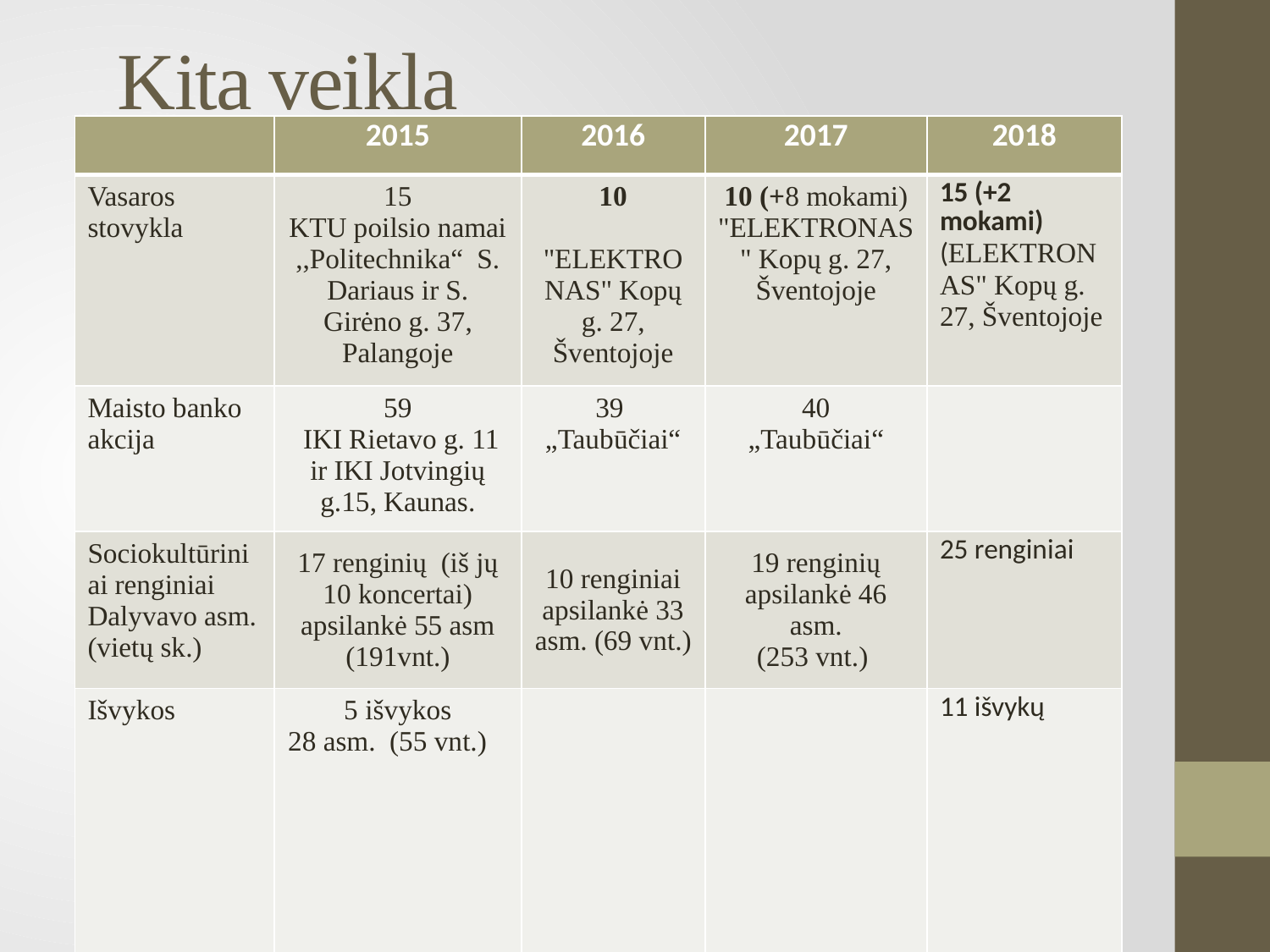

# Kita veikla
|  | 2015 | 2016 | 2017 | 2018 |
| --- | --- | --- | --- | --- |
| Vasaros stovykla | 15 KTU poilsio namai ,,Politechnika“ S. Dariaus ir S. Girėno g. 37, Palangoje | 10 "ELEKTRONAS" Kopų g. 27, Šventojoje | 10 (+8 mokami) "ELEKTRONAS" Kopų g. 27, Šventojoje | 15 (+2 mokami) (ELEKTRONAS" Kopų g. 27, Šventojoje |
| Maisto banko akcija | 59 IKI Rietavo g. 11 ir IKI Jotvingių g.15, Kaunas. | 39 „Taubūčiai“ | 40 „Taubūčiai“ |  |
| Sociokultūriniai renginiai Dalyvavo asm. (vietų sk.) | 17 renginių (iš jų 10 koncertai) apsilankė 55 asm (191vnt.) | 10 renginiai apsilankė 33 asm. (69 vnt.) | 19 renginių apsilankė 46 asm. (253 vnt.) | 25 renginiai |
| Išvykos | 5 išvykos 28 asm. (55 vnt.) | 6 išvykos 30 asm. (79vnt.) | 6 išvykos 45 asm. (102 vnt.) | 11 išvykų |
| Uždainuokime kartu | 19 asm. | 17 asm. | 16 asm. | 10 asm. |